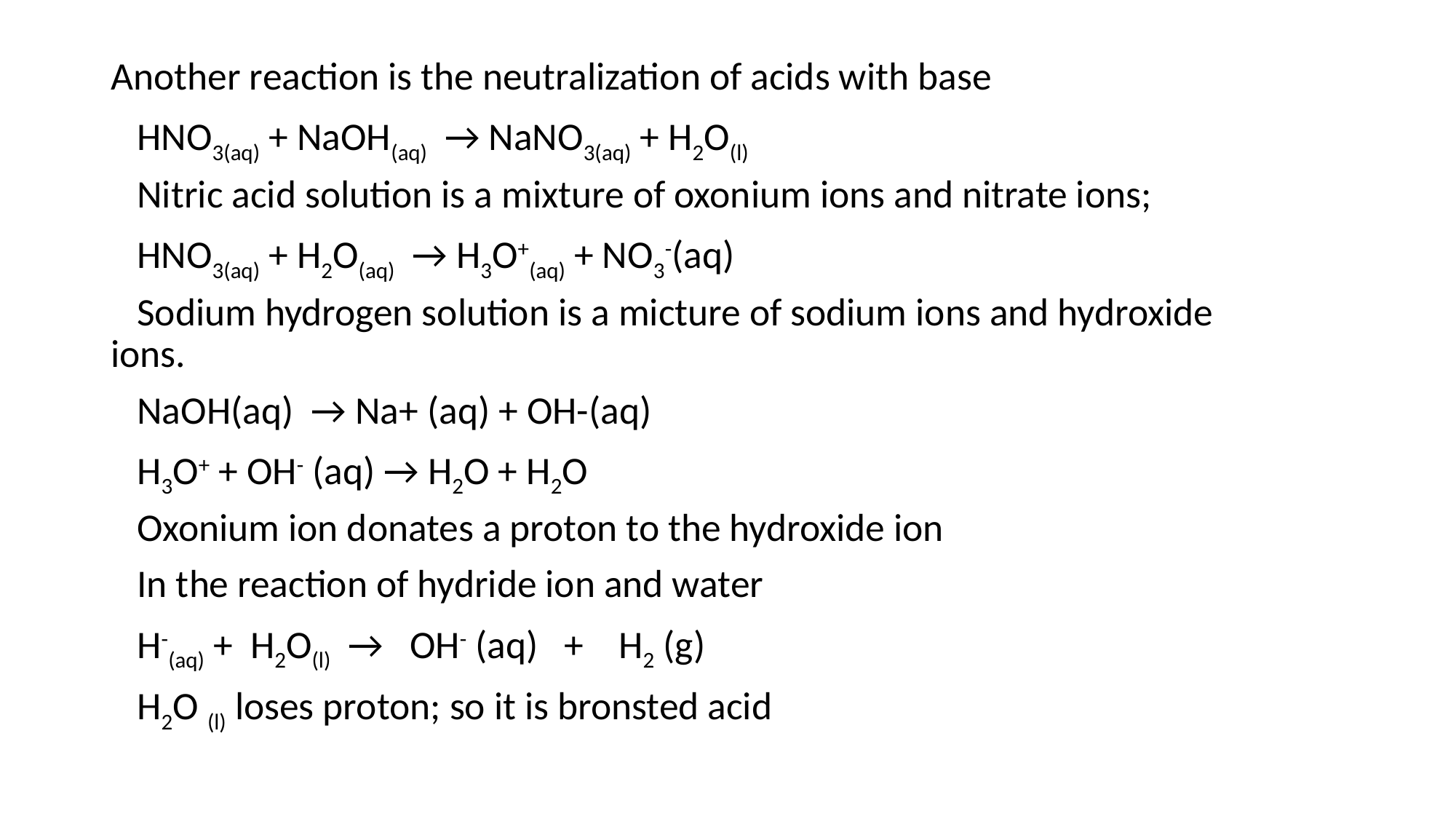

Another reaction is the neutralization of acids with base
   HNO3(aq) + NaOH(aq)  → NaNO3(aq) + H2O(l)
   Nitric acid solution is a mixture of oxonium ions and nitrate ions;
   HNO3(aq) + H2O(aq)  → H3O+(aq) + NO3-(aq)
   Sodium hydrogen solution is a micture of sodium ions and hydroxide       	ions.
   NaOH(aq)  → Na+ (aq) + OH-(aq)
   H3O+ + OH- (aq) → H2O + H2O
   Oxonium ion donates a proton to the hydroxide ion
   In the reaction of hydride ion and water
   H-(aq) +  H2O(l)  →   OH- (aq)   +    H2 (g)
   H2O (l) loses proton; so it is bronsted acid